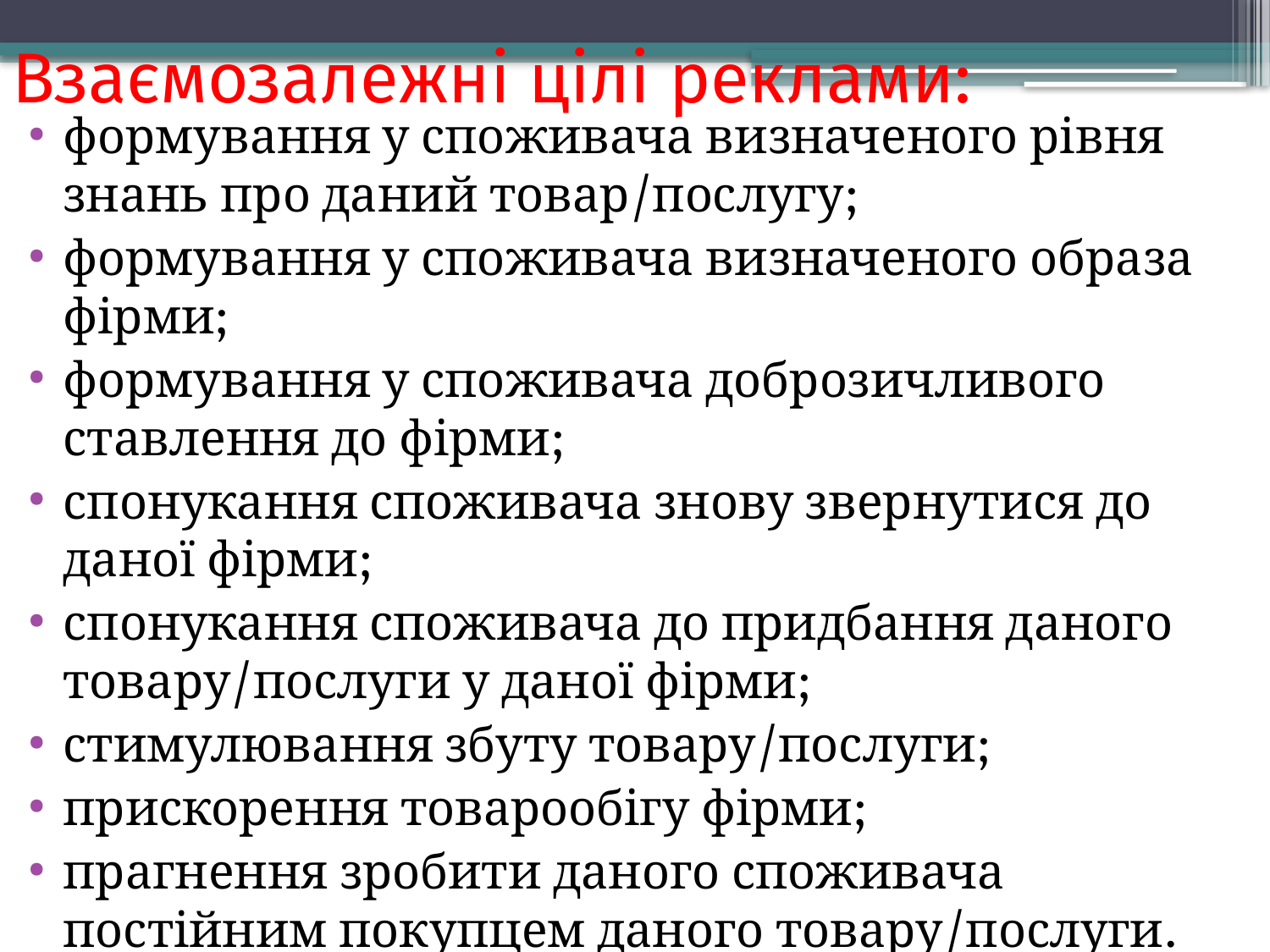

# Взаємозалежні цілі реклами:
формування у споживача визначеного рівня знань про даний товар/послугу;
формування у споживача визначеного образа фірми;
формування у споживача доброзичливого ставлення до фірми;
спонукання споживача знову звернутися до даної фірми;
спонукання споживача до придбання даного товару/послуги у даної фірми;
стимулювання збуту товару/послуги;
прискорення товарообігу фірми;
прагнення зробити даного споживача постійним покупцем даного товару/послуги.